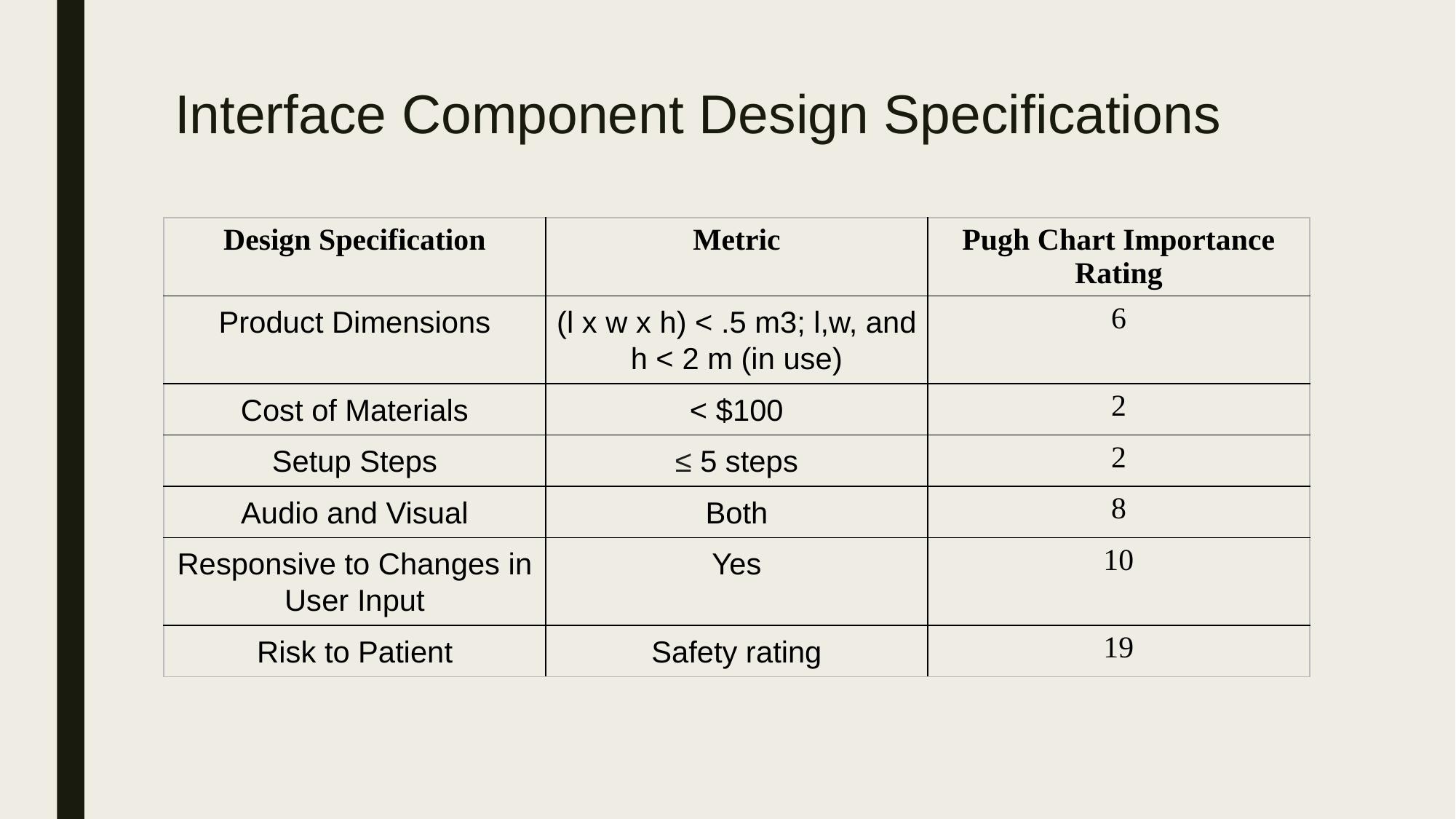

# Interface Component Design Specifications
| Design Specification | Metric | Pugh Chart Importance Rating |
| --- | --- | --- |
| Product Dimensions | (l x w x h) < .5 m3; l,w, and h < 2 m (in use) | 6 |
| Cost of Materials | < $100 | 2 |
| Setup Steps | ≤ 5 steps | 2 |
| Audio and Visual | Both | 8 |
| Responsive to Changes in User Input | Yes | 10 |
| Risk to Patient | Safety rating | 19 |